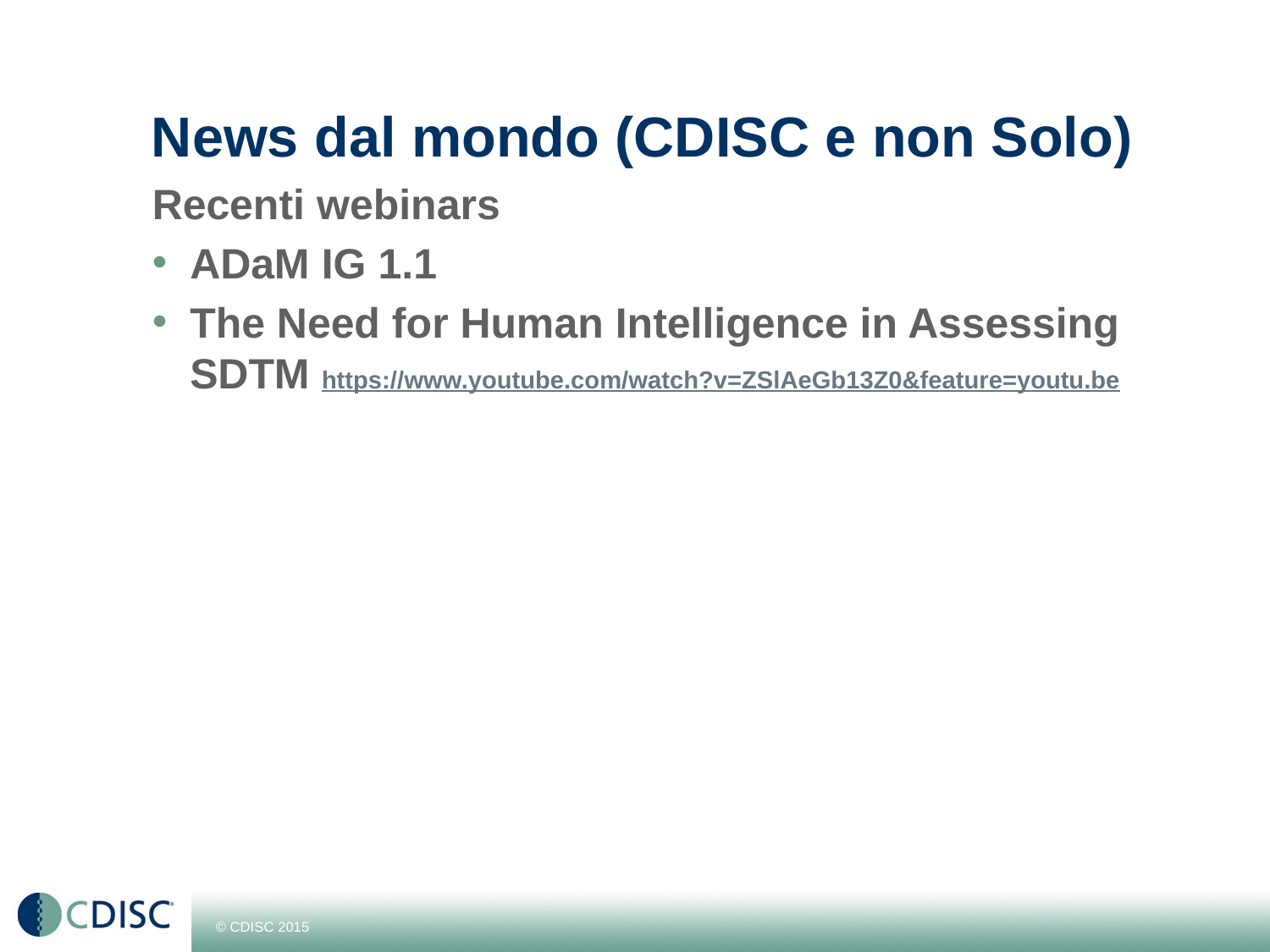

# News dal mondo (CDISC e non Solo)
Recenti webinars
ADaM IG 1.1
The Need for Human Intelligence in Assessing SDTM https://www.youtube.com/watch?v=ZSlAeGb13Z0&feature=youtu.be